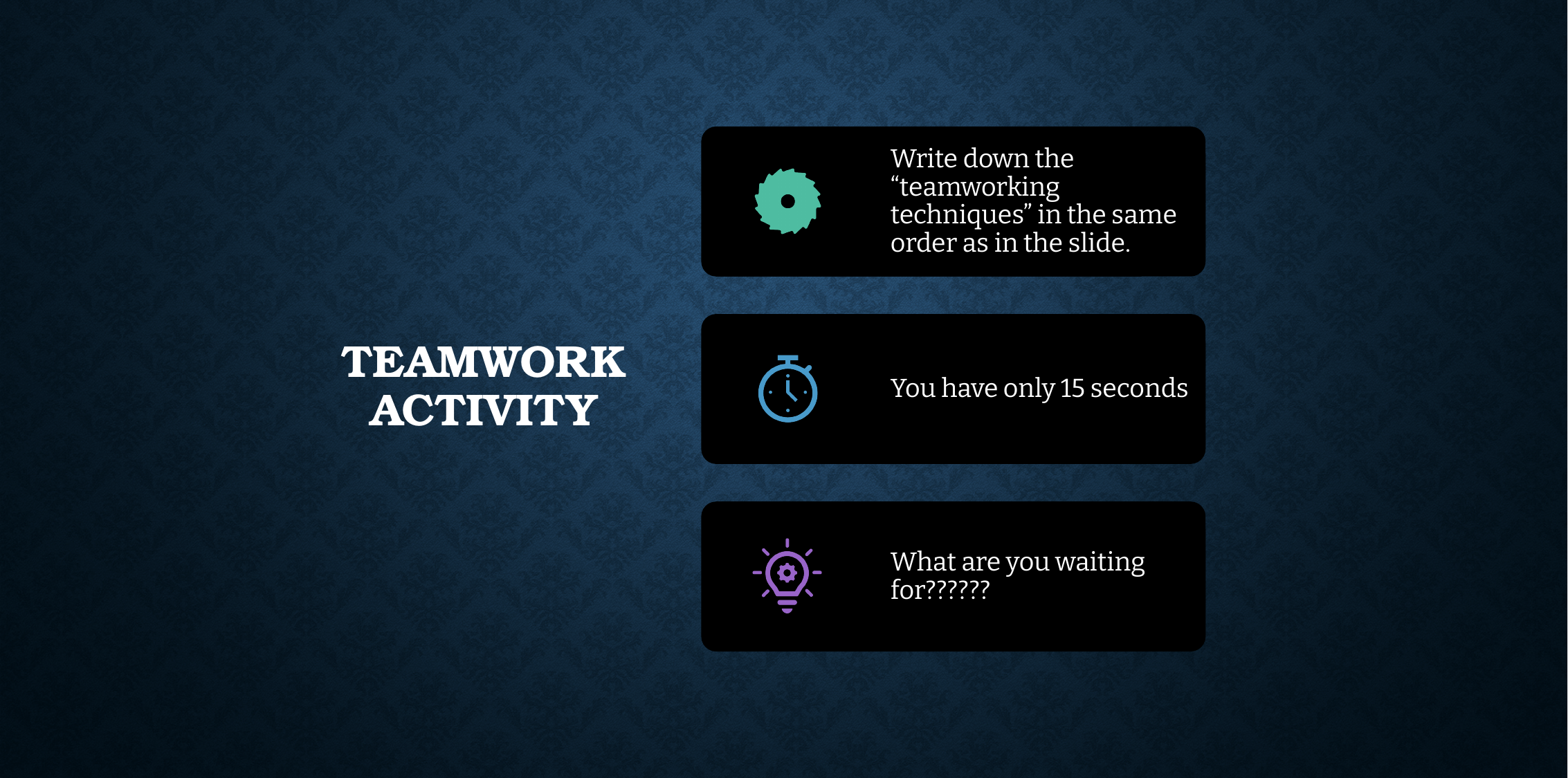

# Teamwork activity
Write down the “teamworking techniques” in the same order as in the slide.
You have only 15 seconds
What are you waiting for??????